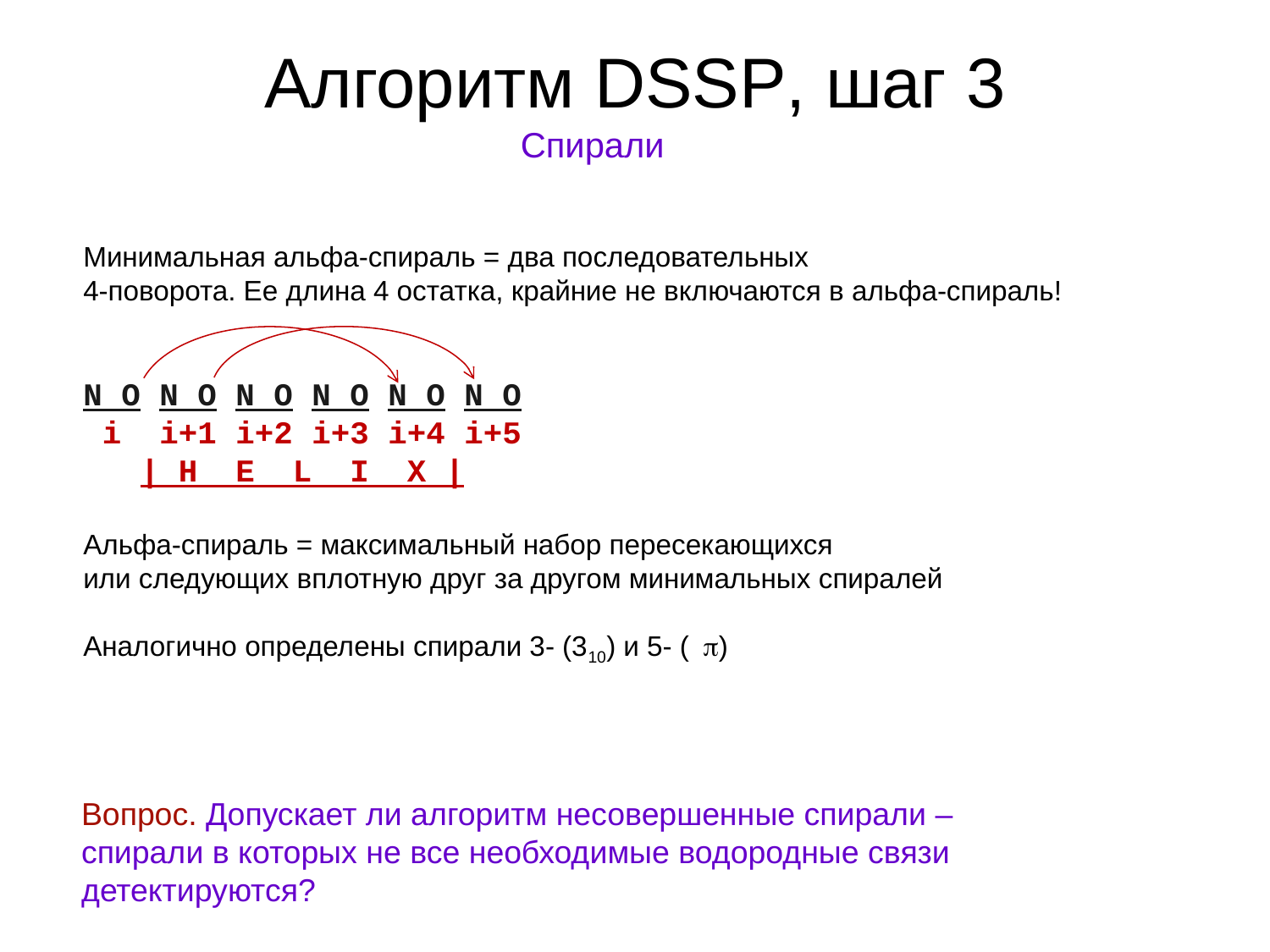

# Алгоритм DSSP, шаг 3
Спирали
Минимальная альфа-спираль = два последовательных
4-поворота. Ее длина 4 остатка, крайние не включаются в альфа-спираль!

N O N O N O N O N O N O
 i  i+1 i+2 i+3 i+4 i+5
   | H  E  L  I  X |
Альфа-спираль = максимальный набор пересекающихся
или следующих вплотную друг за другом минимальных спиралей

Аналогично определены спирали 3- (310) и 5- ( π)

Вопрос. Допускает ли алгоритм несовершенные спирали –
спирали в которых не все необходимые водородные связи
детектируются?